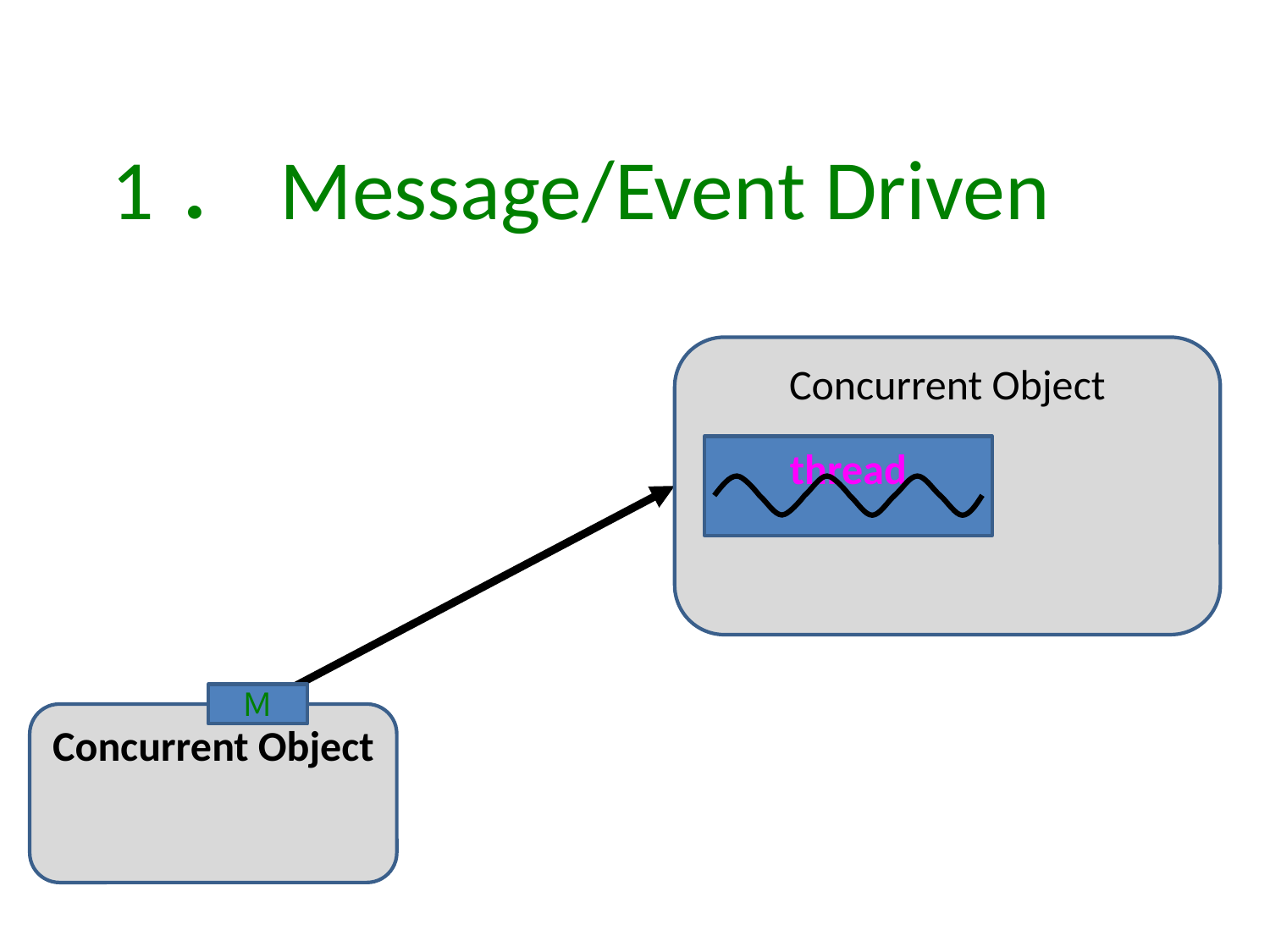

1．Message/Event Driven
Concurrent Object
thread

Ｍ
Concurrent Object